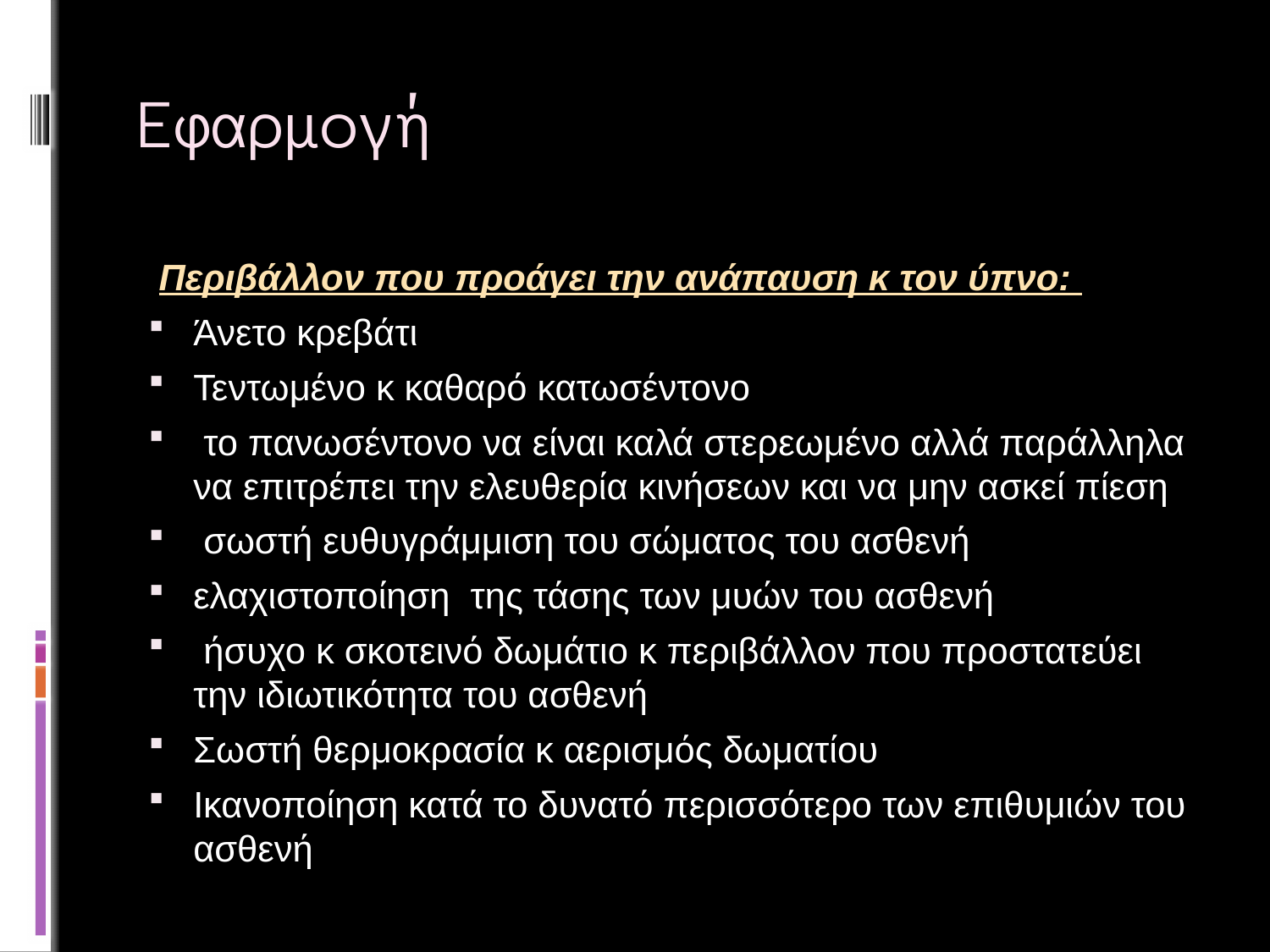

# Εφαρμογή
 Περιβάλλον που προάγει την ανάπαυση κ τον ύπνο:
Άνετο κρεβάτι
Τεντωμένο κ καθαρό κατωσέντονο
 το πανωσέντονο να είναι καλά στερεωμένο αλλά παράλληλα να επιτρέπει την ελευθερία κινήσεων και να μην ασκεί πίεση
 σωστή ευθυγράμμιση του σώματος του ασθενή
ελαχιστοποίηση  της τάσης των μυών του ασθενή
 ήσυχο κ σκοτεινό δωμάτιο κ περιβάλλον που προστατεύει την ιδιωτικότητα του ασθενή
Σωστή θερμοκρασία κ αερισμός δωματίου
Ικανοποίηση κατά το δυνατό περισσότερο των επιθυμιών του ασθενή